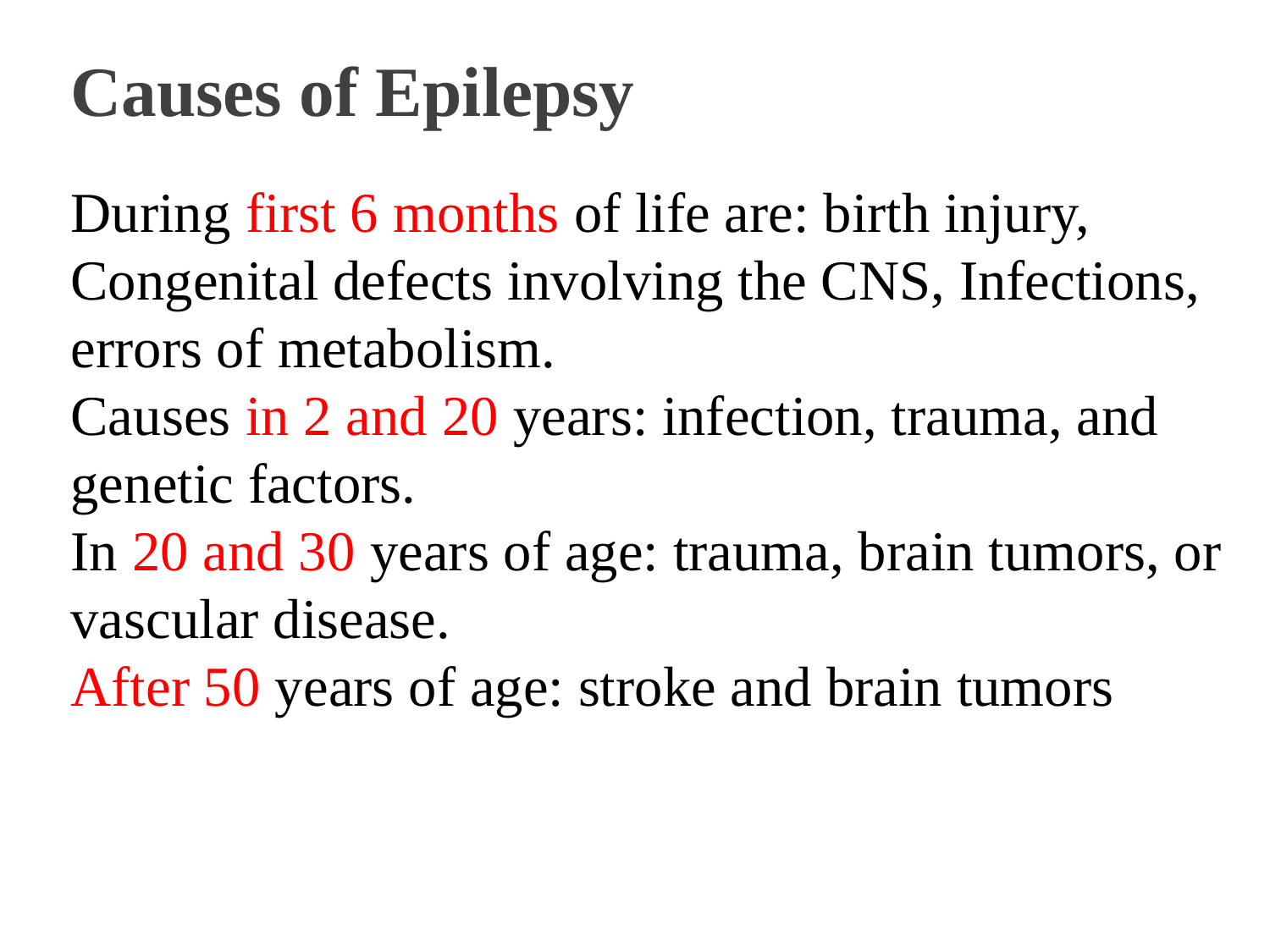

# Causes of Epilepsy
During first 6 months of life are: birth injury, Congenital defects involving the CNS, Infections, errors of metabolism.
Causes in 2 and 20 years: infection, trauma, and genetic factors.
In 20 and 30 years of age: trauma, brain tumors, or vascular disease.
After 50 years of age: stroke and brain tumors